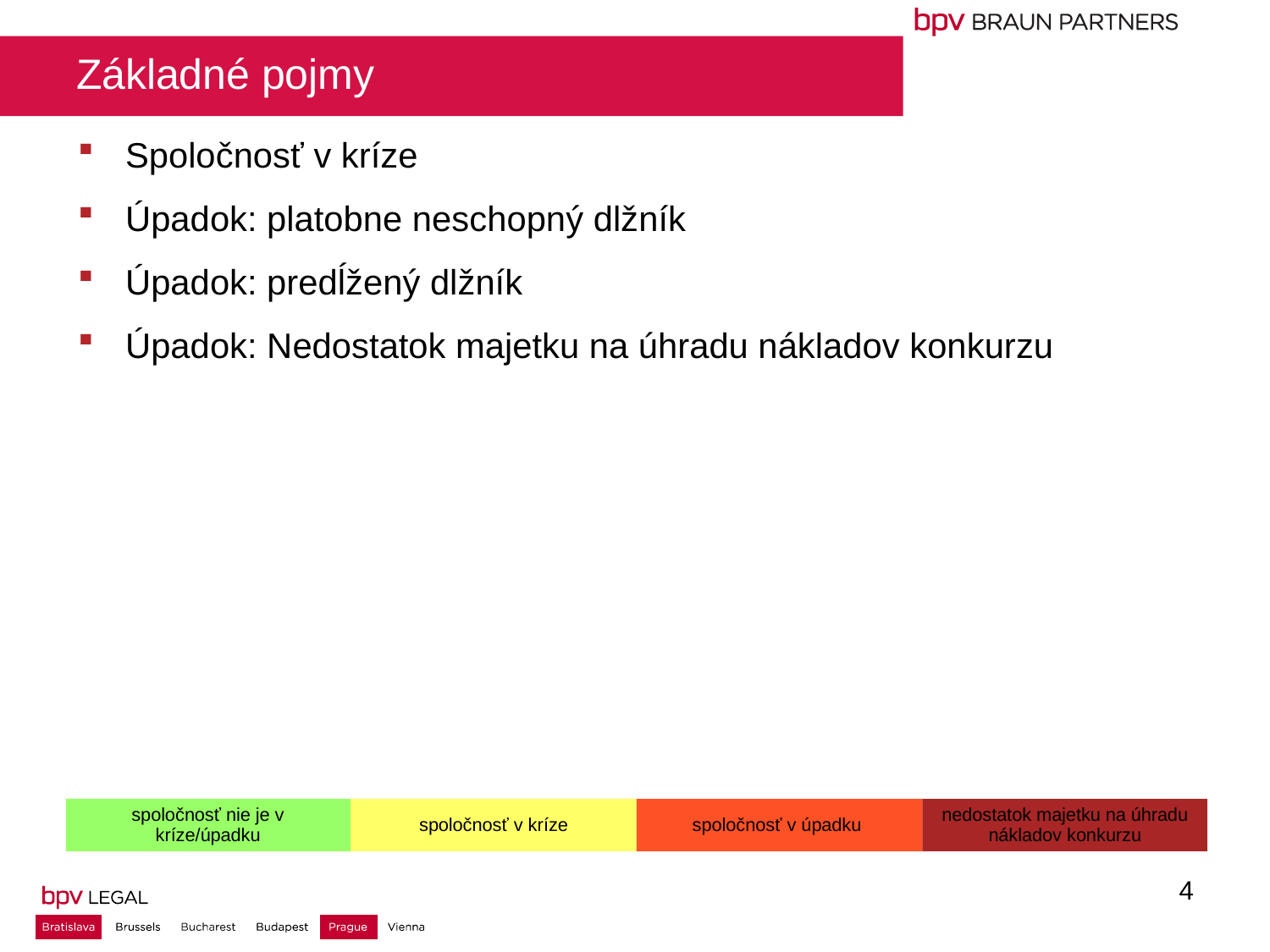

# Základné pojmy
Spoločnosť v kríze
Úpadok: platobne neschopný dlžník
Úpadok: predĺžený dlžník
Úpadok: Nedostatok majetku na úhradu nákladov konkurzu

4